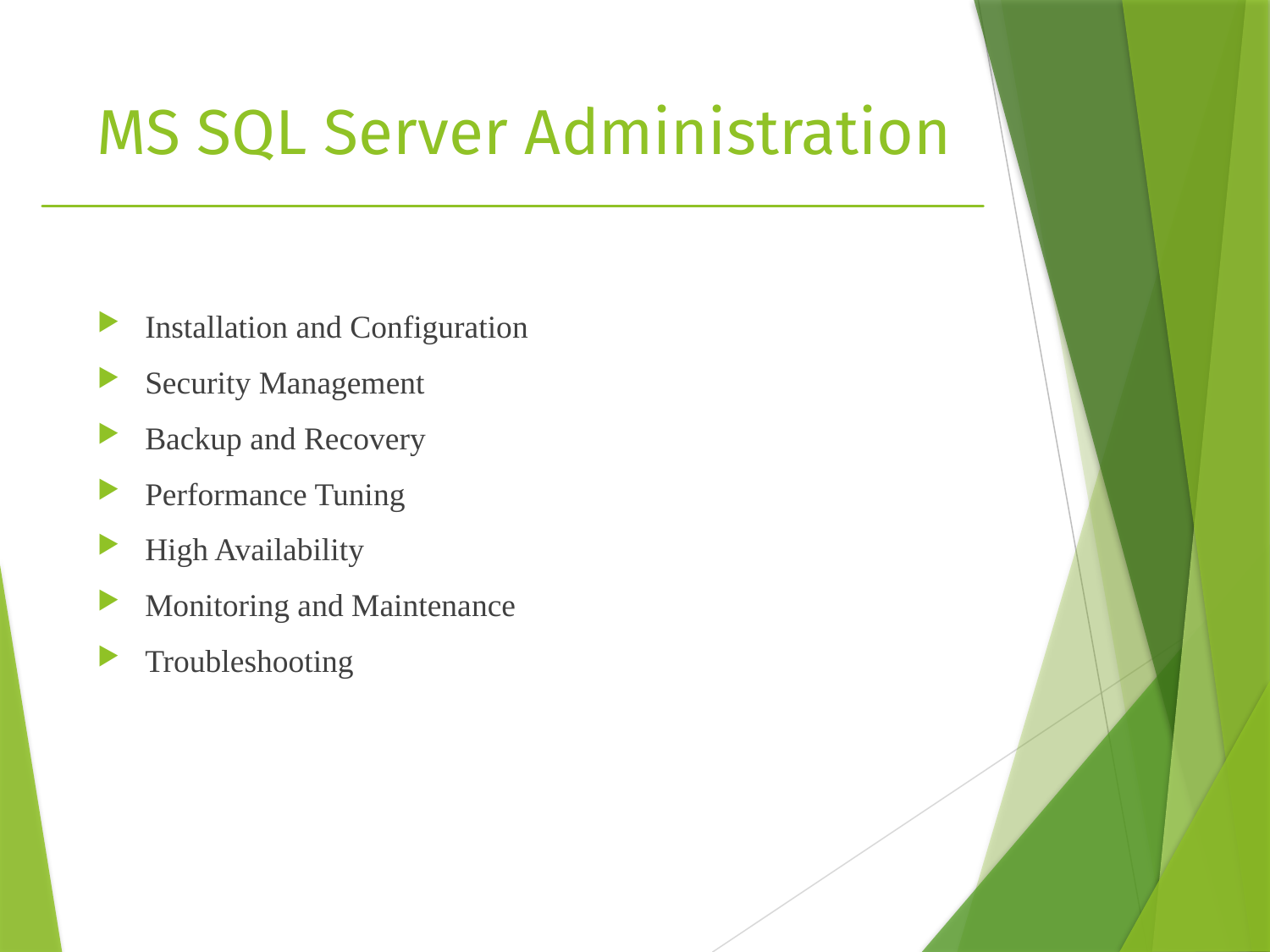

# MS SQL Server Administration
Installation and Configuration
Security Management
Backup and Recovery
Performance Tuning
High Availability
Monitoring and Maintenance
Troubleshooting